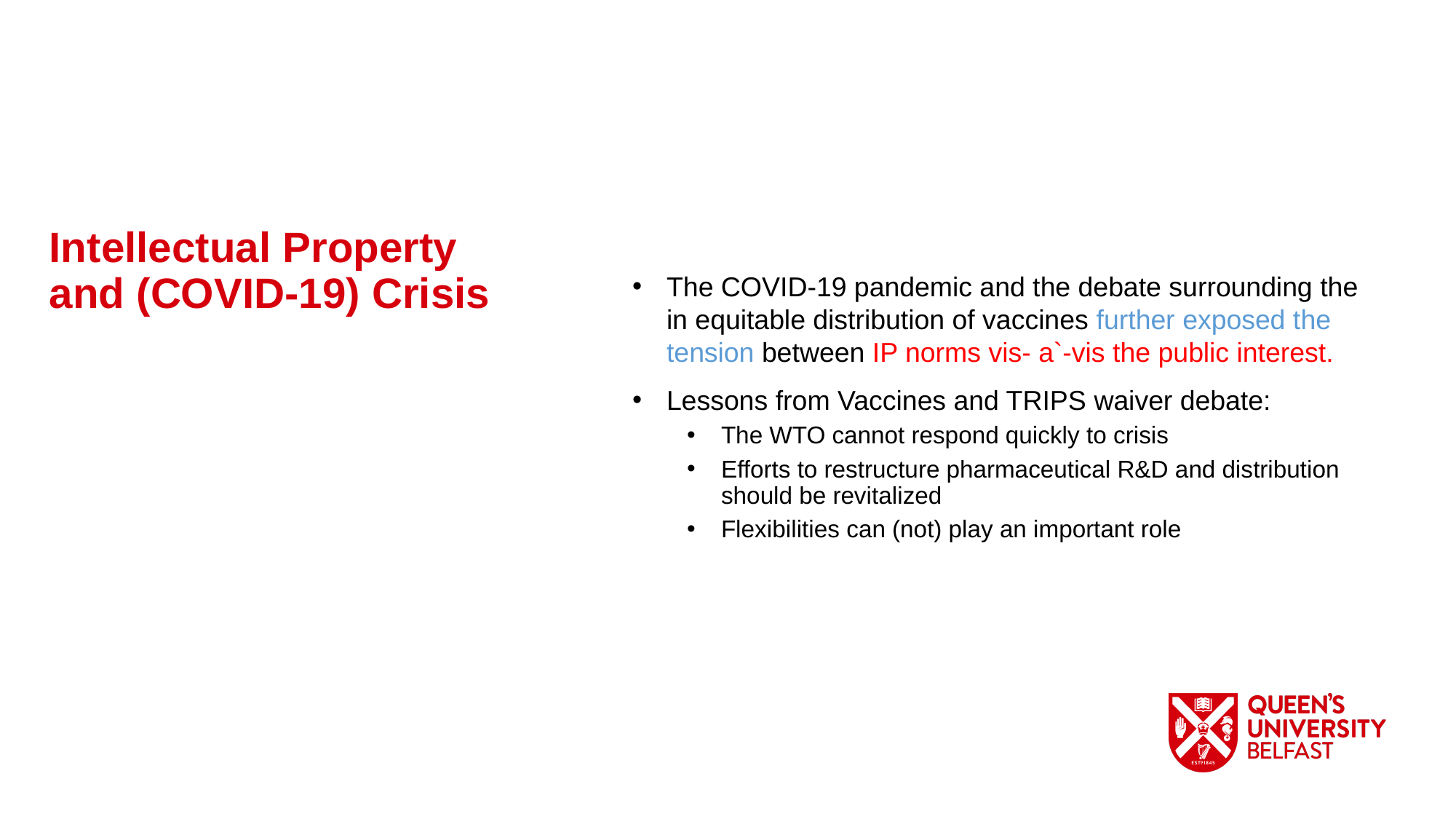

The COVID-19 pandemic and the debate surrounding the in equitable distribution of vaccines further exposed the tension between IP norms vis- a`-vis the public interest.
Lessons from Vaccines and TRIPS waiver debate:
The WTO cannot respond quickly to crisis
Efforts to restructure pharmaceutical R&D and distribution should be revitalized
Flexibilities can (not) play an important role

Intellectual Property and (COVID-19) Crisis